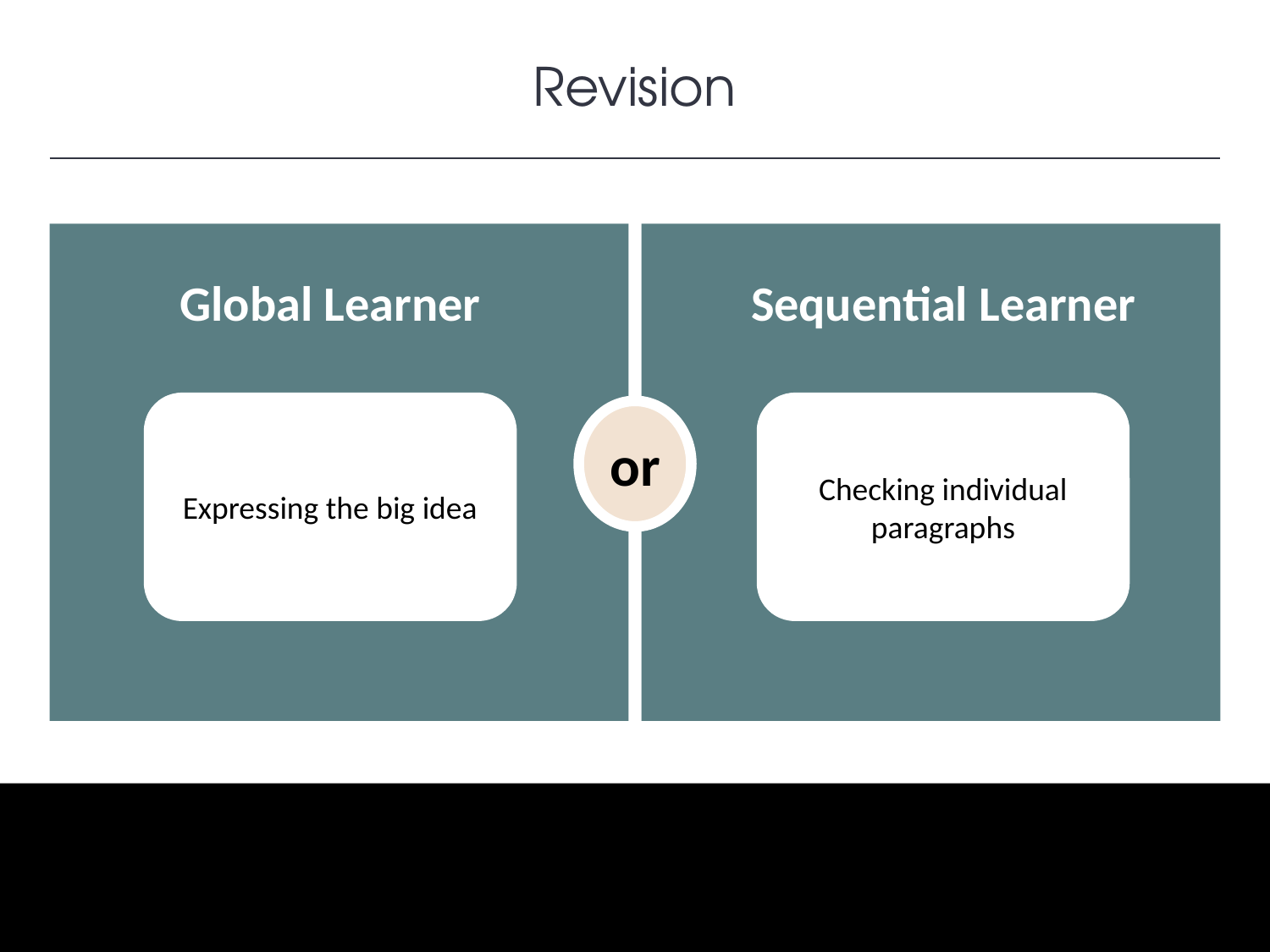

Revision
HAWKES LEARNING

Global Learner
Sequential Learner
Expressing the big idea
Checking individual paragraphs
or